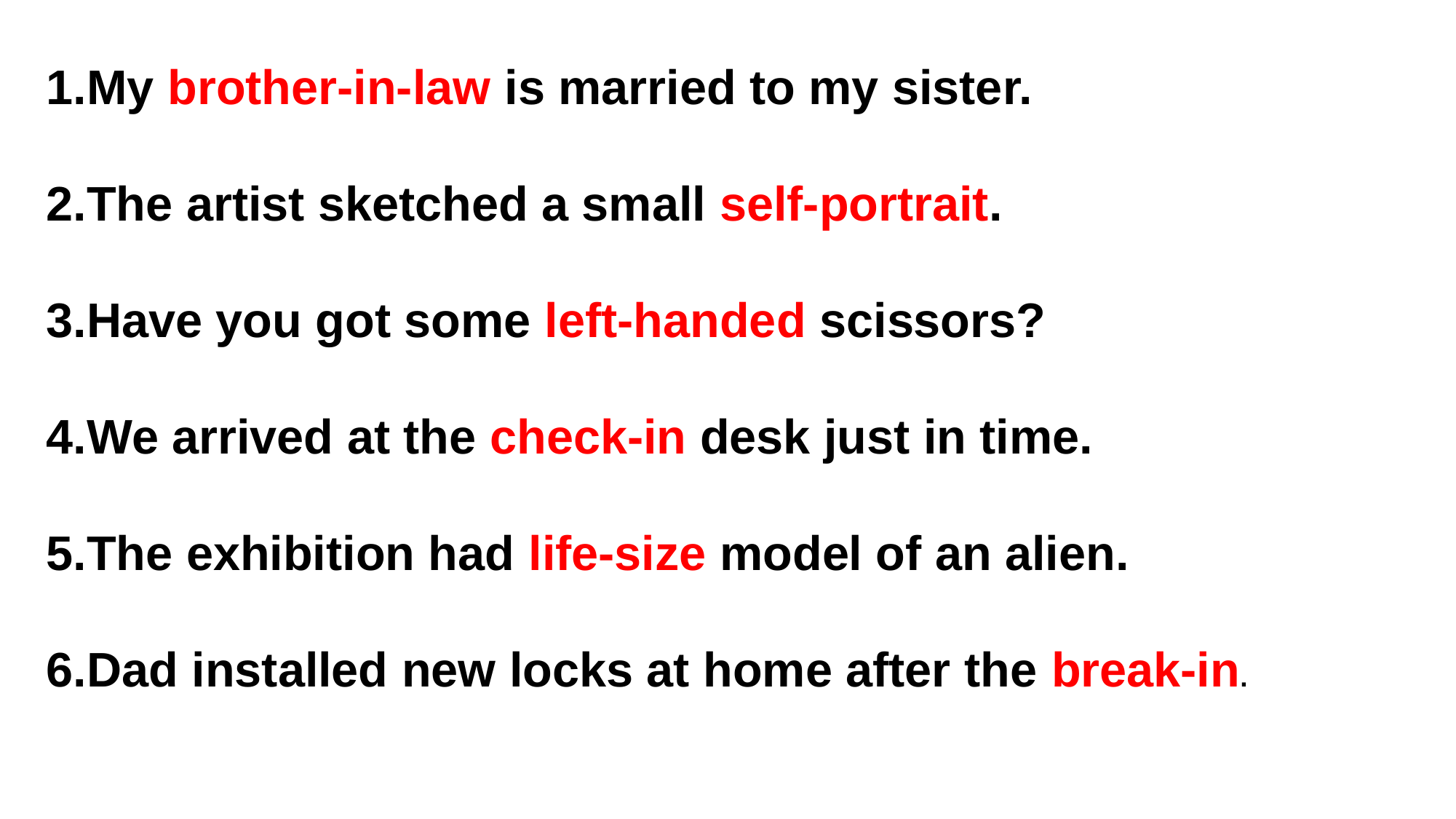

My brother-in-law is married to my sister.

The artist sketched a small self-portrait.

Have you got some left-handed scissors?

We arrived at the check-in desk just in time.

The exhibition had life-size model of an alien.

Dad installed new locks at home after the break-in.